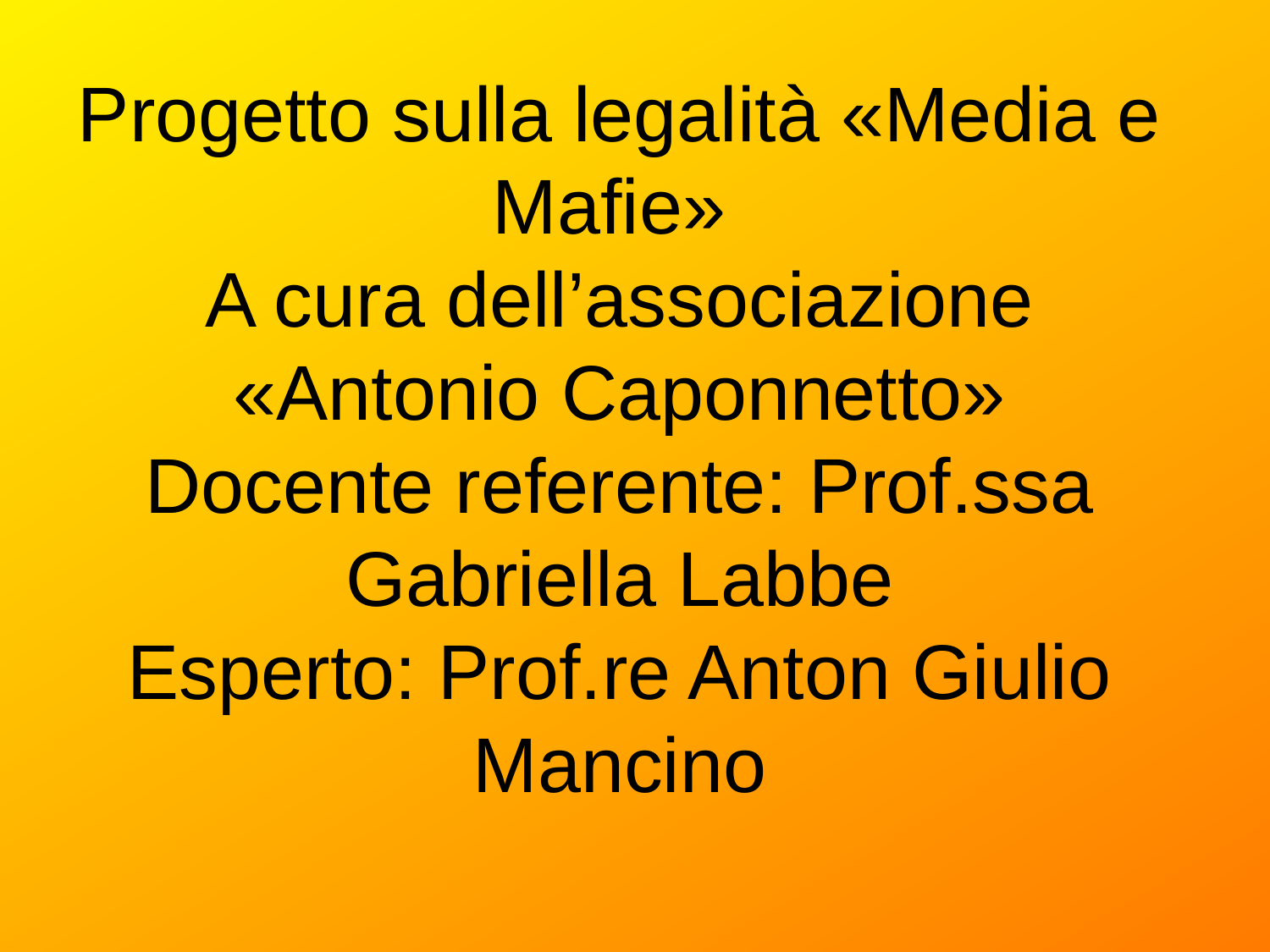

# Progetto sulla legalità «Media e Mafie» A cura dell’associazione «Antonio Caponnetto» Docente referente: Prof.ssa Gabriella Labbe Esperto: Prof.re Anton Giulio Mancino